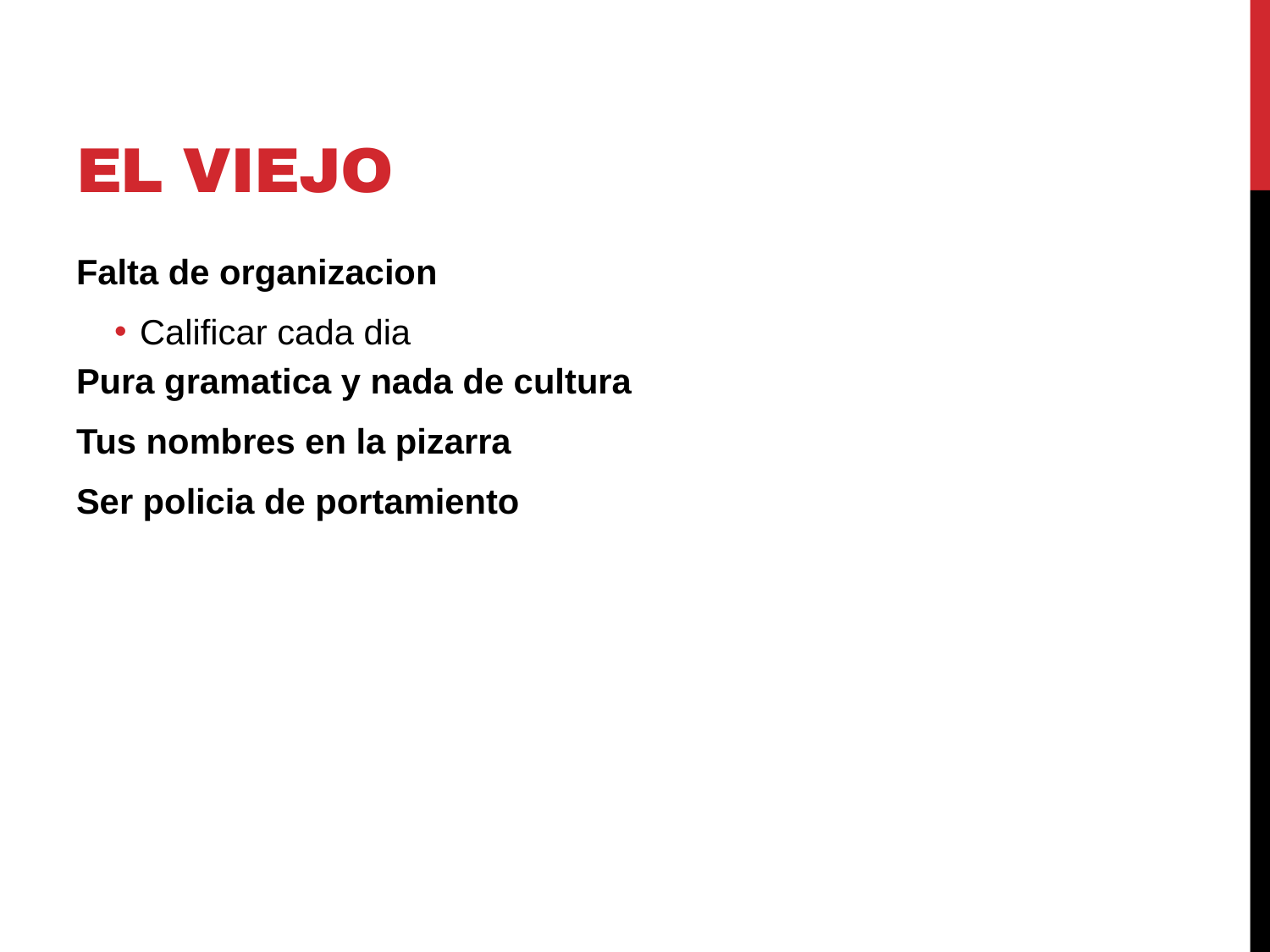

# El Viejo
Falta de organizacion
Calificar cada dia
Pura gramatica y nada de cultura
Tus nombres en la pizarra
Ser policia de portamiento